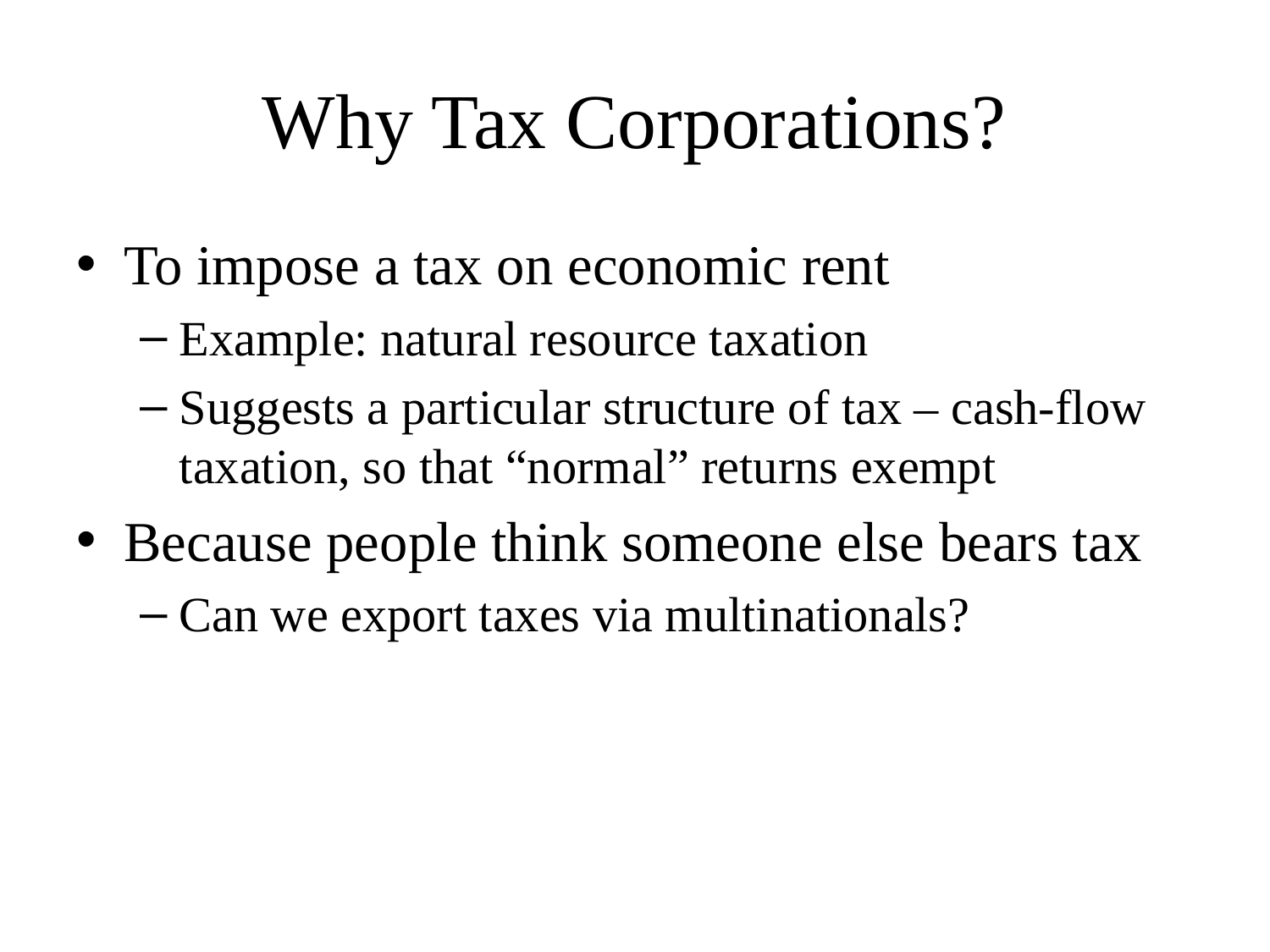

# Why Tax Corporations?
To impose a tax on economic rent
Example: natural resource taxation
Suggests a particular structure of tax – cash-flow taxation, so that “normal” returns exempt
Because people think someone else bears tax
Can we export taxes via multinationals?